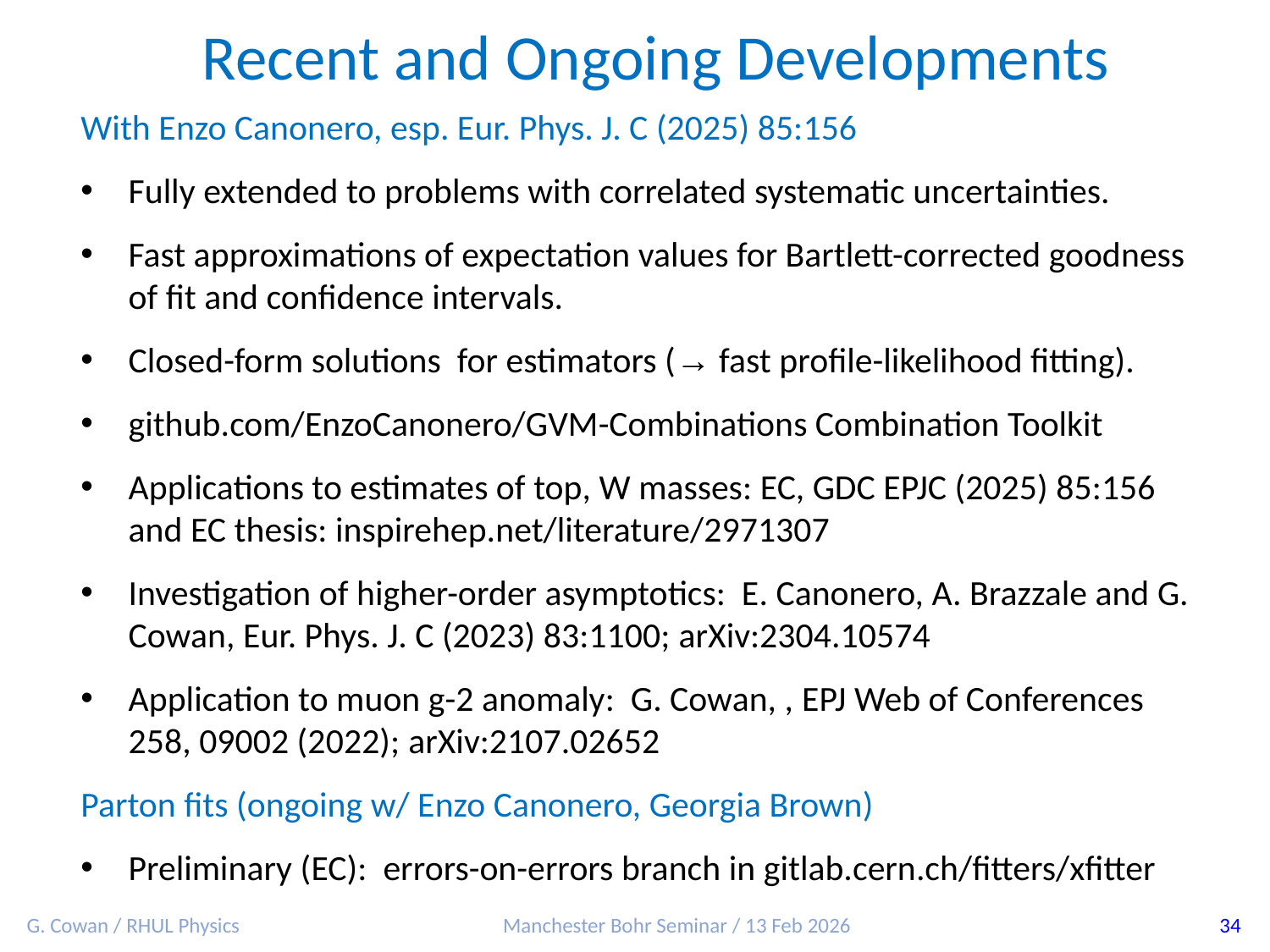

Recent and Ongoing Developments
With Enzo Canonero, esp. Eur. Phys. J. C (2025) 85:156
Fully extended to problems with correlated systematic uncertainties.
Fast approximations of expectation values for Bartlett-corrected goodness of fit and confidence intervals.
Closed-form solutions  for estimators (→ fast profile-likelihood fitting).
github.com/EnzoCanonero/GVM-Combinations Combination Toolkit
Applications to estimates of top, W masses: EC, GDC EPJC (2025) 85:156 and EC thesis: inspirehep.net/literature/2971307
Investigation of higher-order asymptotics:  E. Canonero, A. Brazzale and G. Cowan, Eur. Phys. J. C (2023) 83:1100; arXiv:2304.10574
Application to muon g-2 anomaly:  G. Cowan, , EPJ Web of Conferences 258, 09002 (2022); arXiv:2107.02652
Parton fits (ongoing w/ Enzo Canonero, Georgia Brown)
Preliminary (EC):  errors-on-errors branch in gitlab.cern.ch/fitters/xfitter
G. Cowan / RHUL Physics
Manchester Bohr Seminar / 13 Feb 2026
34